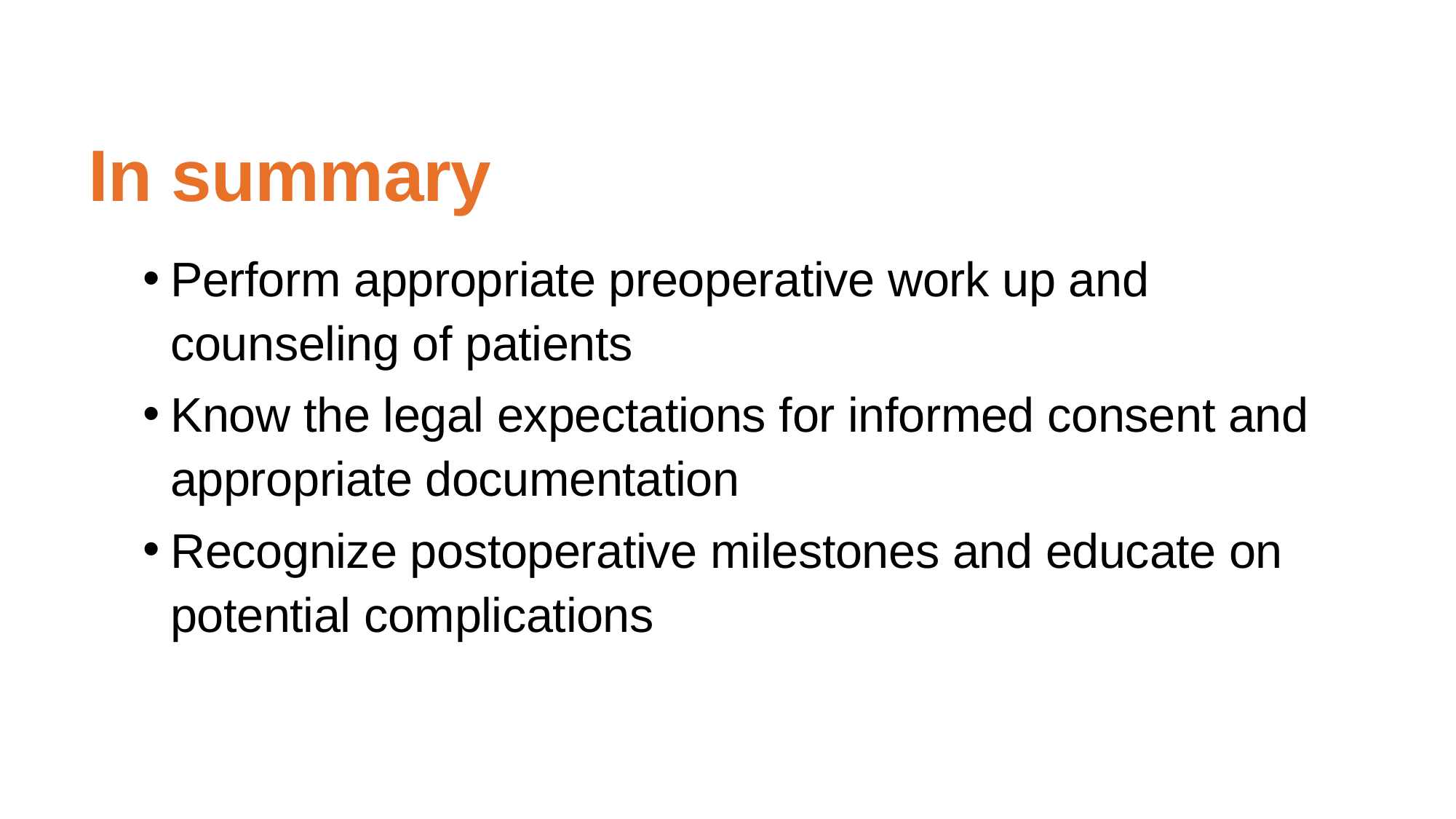

# In summary
Perform appropriate preoperative work up and counseling of patients
Know the legal expectations for informed consent and appropriate documentation
Recognize postoperative milestones and educate on potential complications